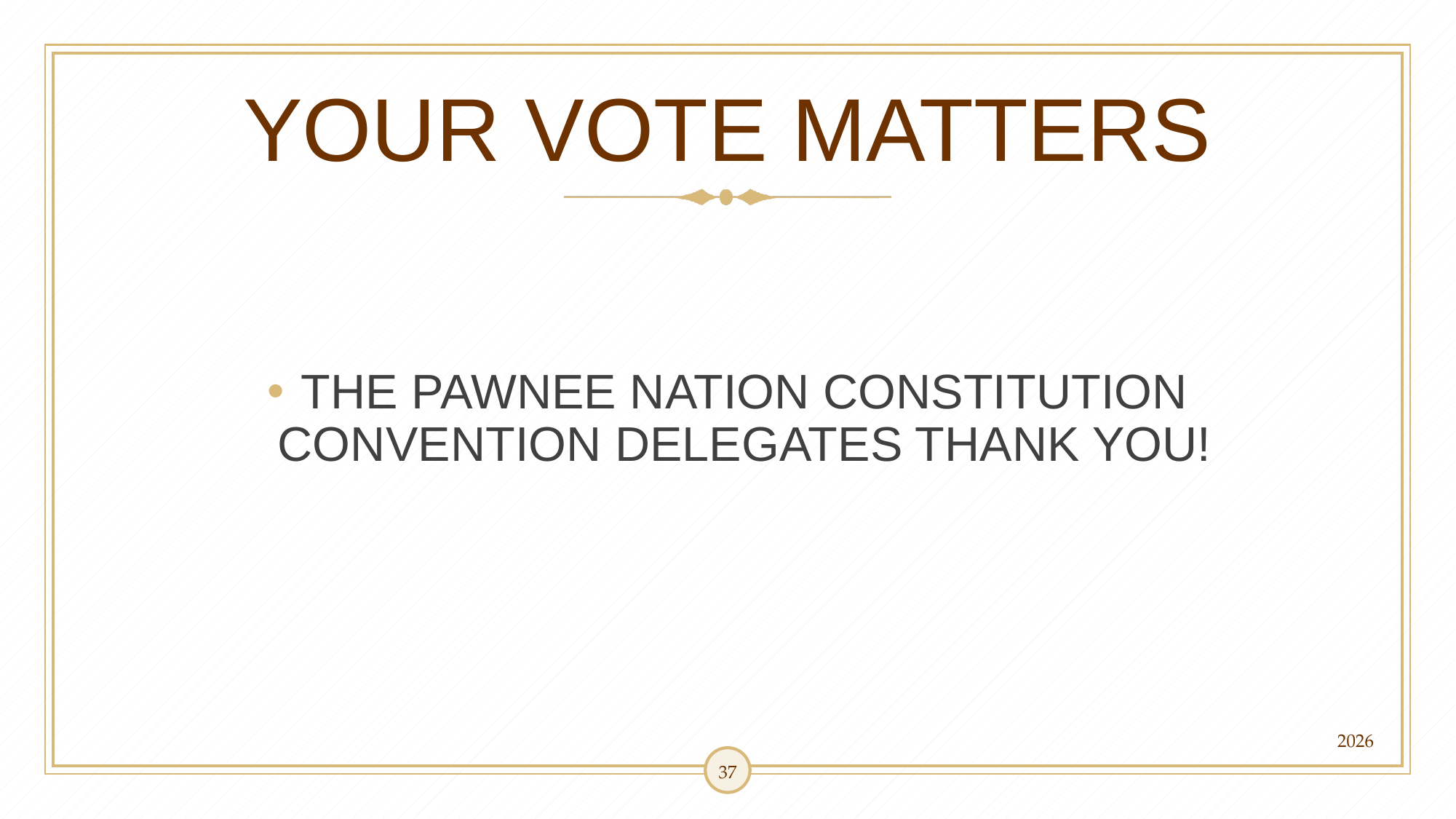

# YOUR VOTE MATTERS
THE PAWNEE NATION CONSTITUTION CONVENTION DELEGATES THANK YOU!
2026
37